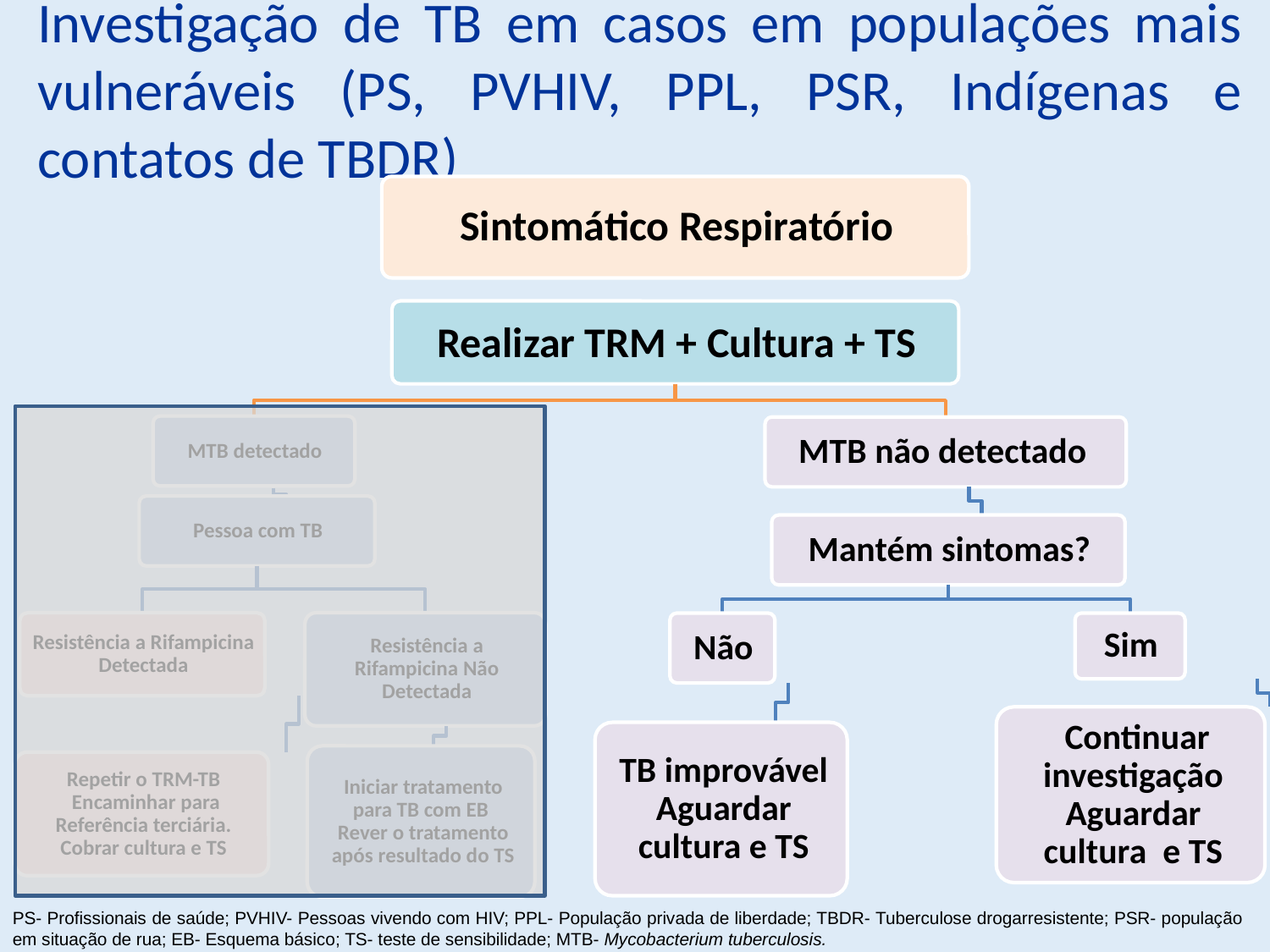

Investigação de TB em casos em populações mais vulneráveis (PS, PVHIV, PPL, PSR, Indígenas e contatos de TBDR)
Sintomático Respiratório

Realizar TRM + Cultura + TS

MTB detectado
MTB não detectado

Pessoa com TB
Mantém sintomas?

Resistência a Rifampicina Detectada
Resistência a Rifampicina Não Detectada
Não
Sim

 Continuar investigação
Aguardar cultura  e TS
TB improvável
Aguardar cultura e TS

Iniciar tratamento para TB com EB
Rever o tratamento após resultado do TS
Repetir o TRM-TB
 Encaminhar para Referência terciária. Cobrar cultura e TS
PS- Profissionais de saúde; PVHIV- Pessoas vivendo com HIV; PPL- População privada de liberdade; TBDR- Tuberculose drogarresistente; PSR- população em situação de rua; EB- Esquema básico; TS- teste de sensibilidade; MTB- Mycobacterium tuberculosis.